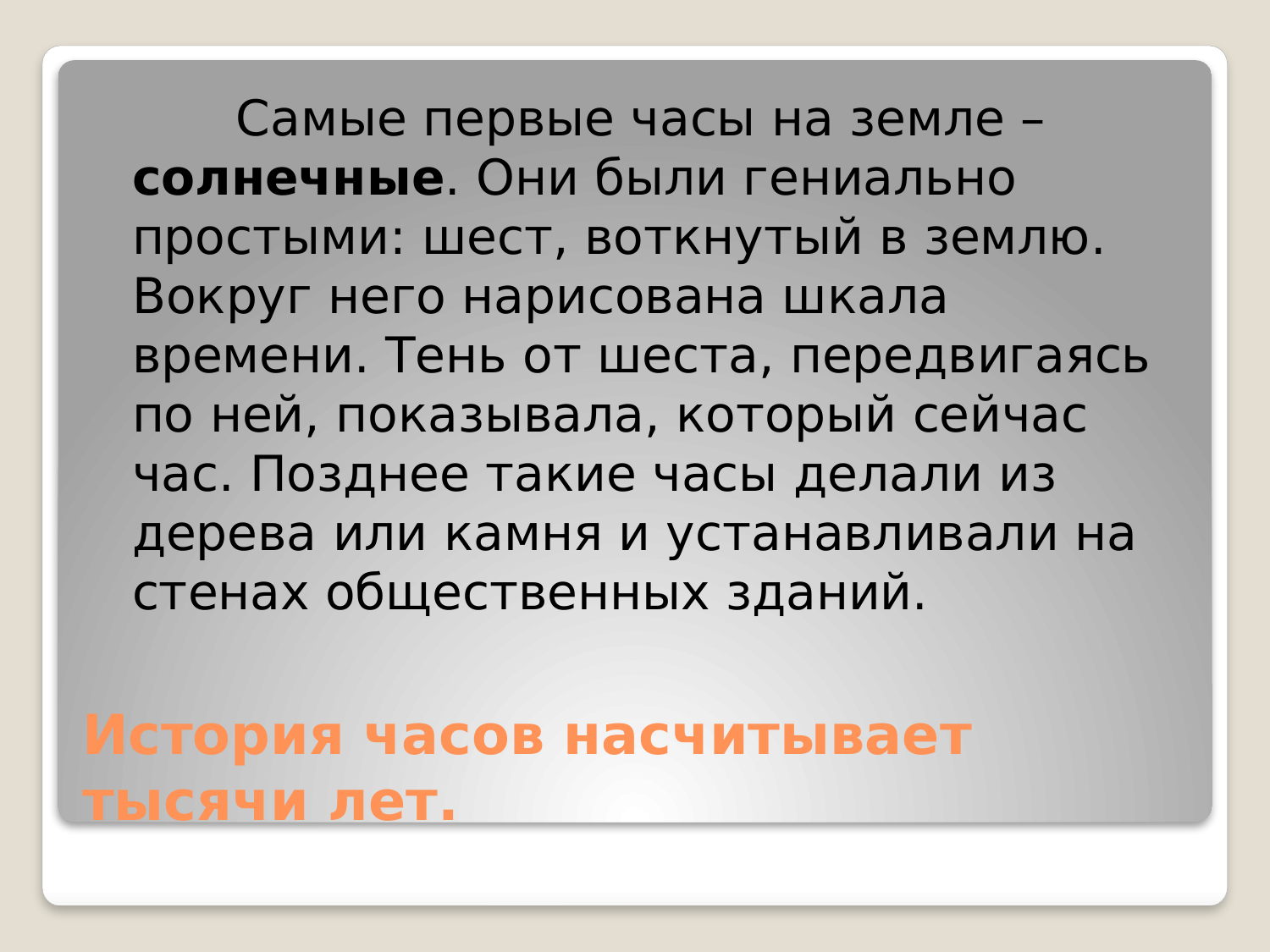

Самые первые часы на земле – солнечные. Они были гениально простыми: шест, воткнутый в землю. Вокруг него нарисована шкала времени. Тень от шеста, передвигаясь по ней, показывала, который сейчас час. Позднее такие часы делали из дерева или камня и устанавливали на стенах общественных зданий.
# История часов насчитывает тысячи лет.